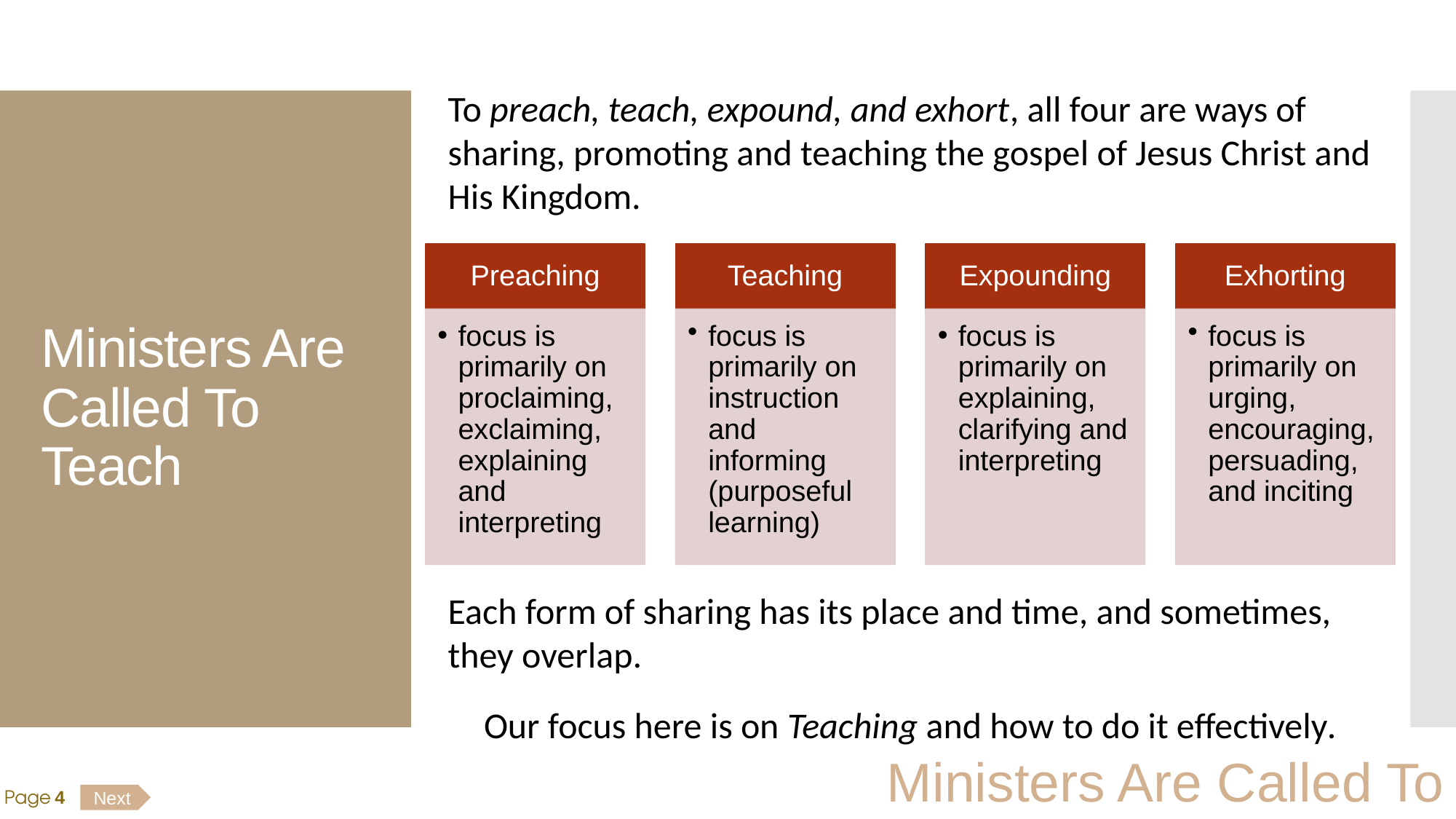

Preaching
focus is primarily on proclaiming, exclaiming, explaining and interpreting
Teaching
focus is primarily on instruction and informing (purposeful learning)
Expounding
focus is primarily on explaining, clarifying and interpreting
Exhorting
focus is primarily on urging, encouraging, persuading, and inciting
To preach, teach, expound, and exhort, all four are ways of sharing, promoting and teaching the gospel of Jesus Christ and His Kingdom.

Each form of sharing has its place and time, and sometimes, they overlap.
Our focus here is on Teaching and how to do it effectively.
# Ministers Are Called To Teach